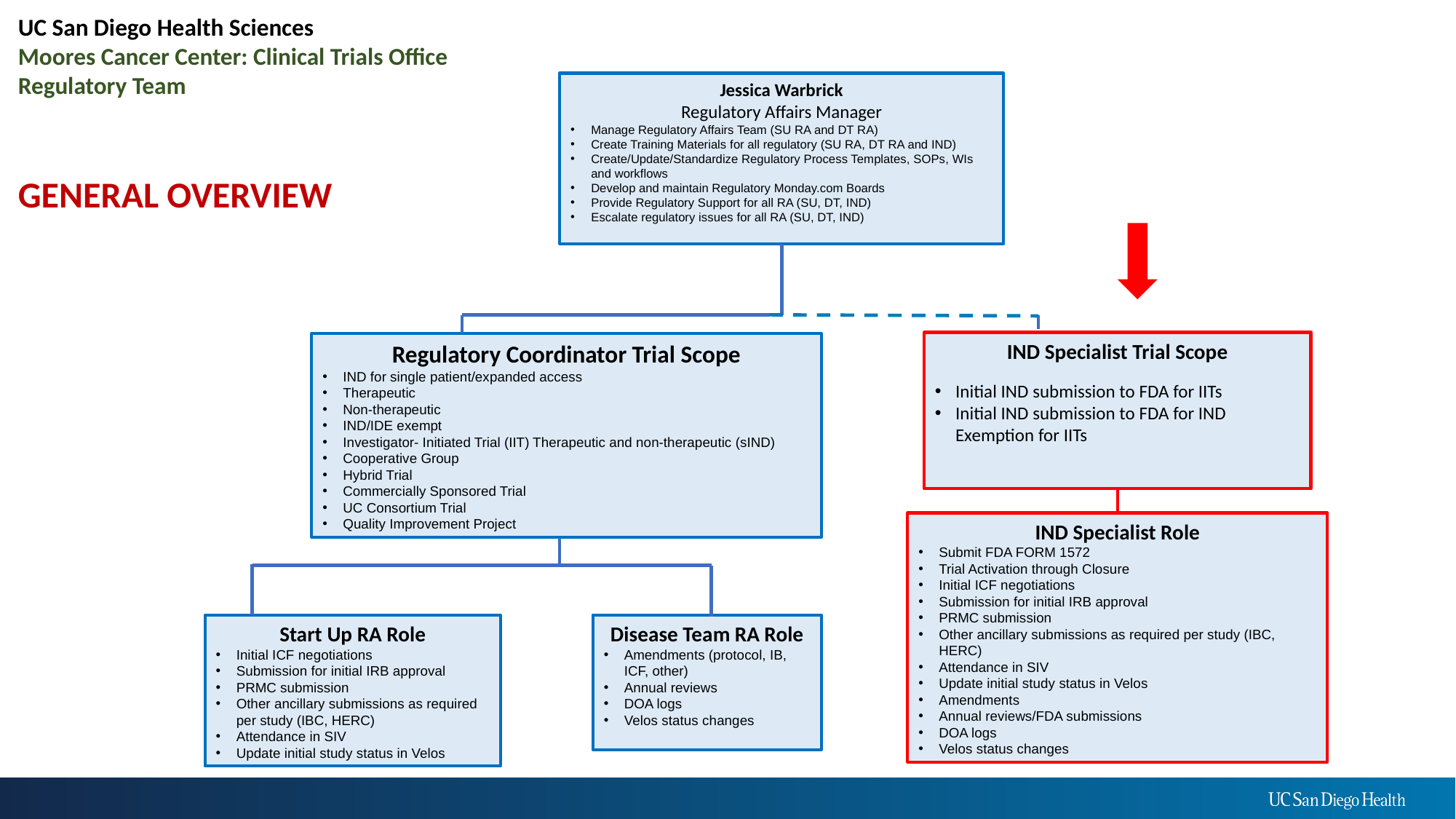

UC San Diego Health Sciences
Moores Cancer Center: Clinical Trials Office
Regulatory Team

GENERAL OVERVIEW
Jessica Warbrick
Regulatory Affairs Manager
Manage Regulatory Affairs Team (SU RA and DT RA)
Create Training Materials for all regulatory (SU RA, DT RA and IND)
Create/Update/Standardize Regulatory Process Templates, SOPs, WIs and workflows
Develop and maintain Regulatory Monday.com Boards
Provide Regulatory Support for all RA (SU, DT, IND)
Escalate regulatory issues for all RA (SU, DT, IND)

IND Specialist Trial Scope

Initial IND submission to FDA for IITs
Initial IND submission to FDA for IND Exemption for IITs

Regulatory Coordinator Trial Scope
IND for single patient/expanded access
Therapeutic
Non-therapeutic
IND/IDE exempt
Investigator- Initiated Trial (IIT) Therapeutic and non-therapeutic (sIND)
Cooperative Group
Hybrid Trial
Commercially Sponsored Trial
UC Consortium Trial
Quality Improvement Project
IND Specialist Role
Submit FDA FORM 1572
Trial Activation through Closure
Initial ICF negotiations
Submission for initial IRB approval
PRMC submission
Other ancillary submissions as required per study (IBC, HERC)
Attendance in SIV
Update initial study status in Velos
Amendments
Annual reviews/FDA submissions
DOA logs
Velos status changes
Start Up RA Role
Initial ICF negotiations
Submission for initial IRB approval
PRMC submission
Other ancillary submissions as required per study (IBC, HERC)
Attendance in SIV
Update initial study status in Velos
Disease Team RA Role
Amendments (protocol, IB, ICF, other)
Annual reviews
DOA logs
Velos status changes